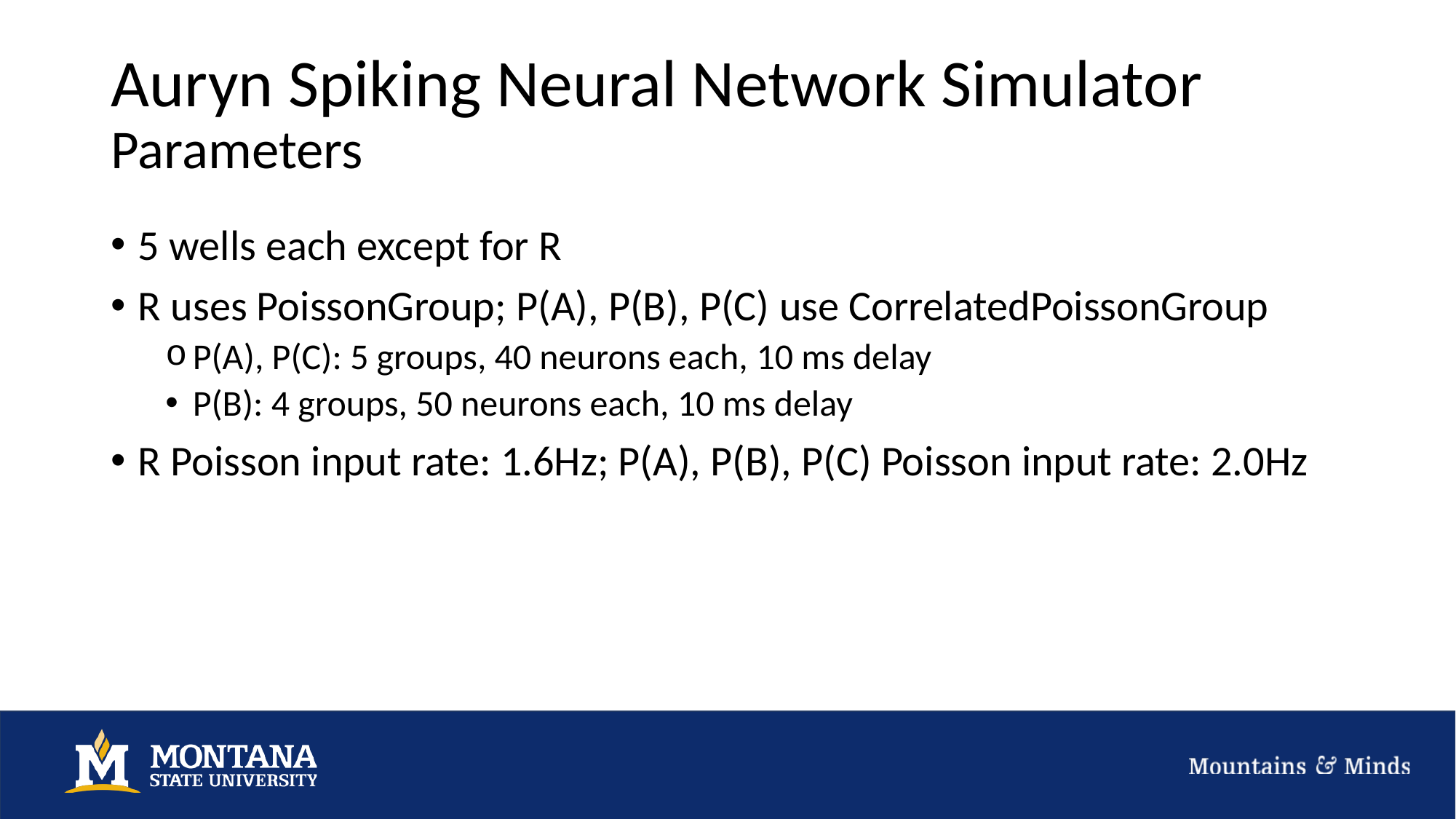

# Auryn Spiking Neural Network Simulator
Parameters
5 wells each except for R
R uses PoissonGroup; P(A), P(B), P(C) use CorrelatedPoissonGroup
P(A), P(C): 5 groups, 40 neurons each, 10 ms delay
P(B): 4 groups, 50 neurons each, 10 ms delay
R Poisson input rate: 1.6Hz; P(A), P(B), P(C) Poisson input rate: 2.0Hz